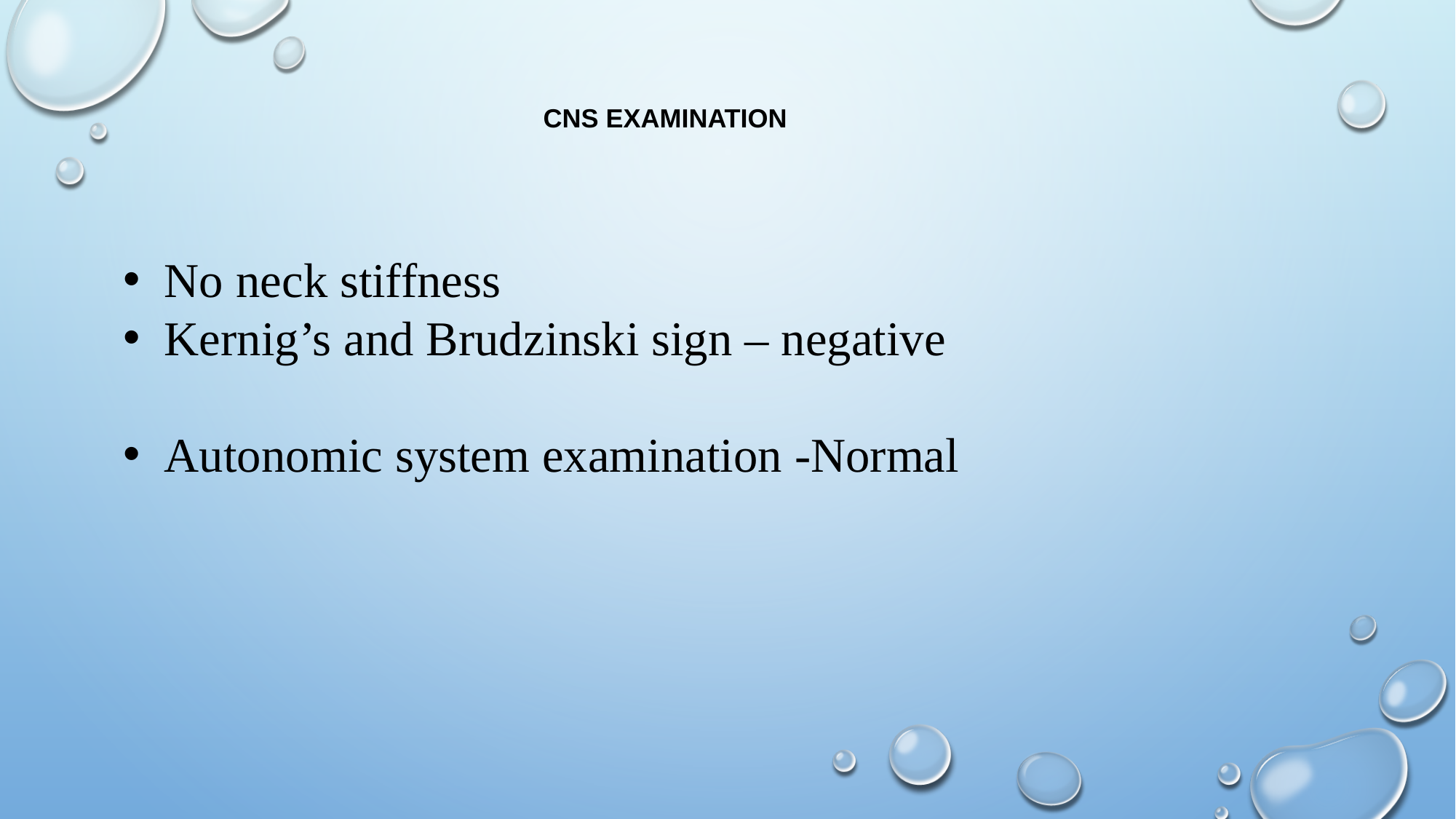

# CNS EXAMINATION

No neck stiffness
Kernig’s and Brudzinski sign – negative

Autonomic system examination -Normal